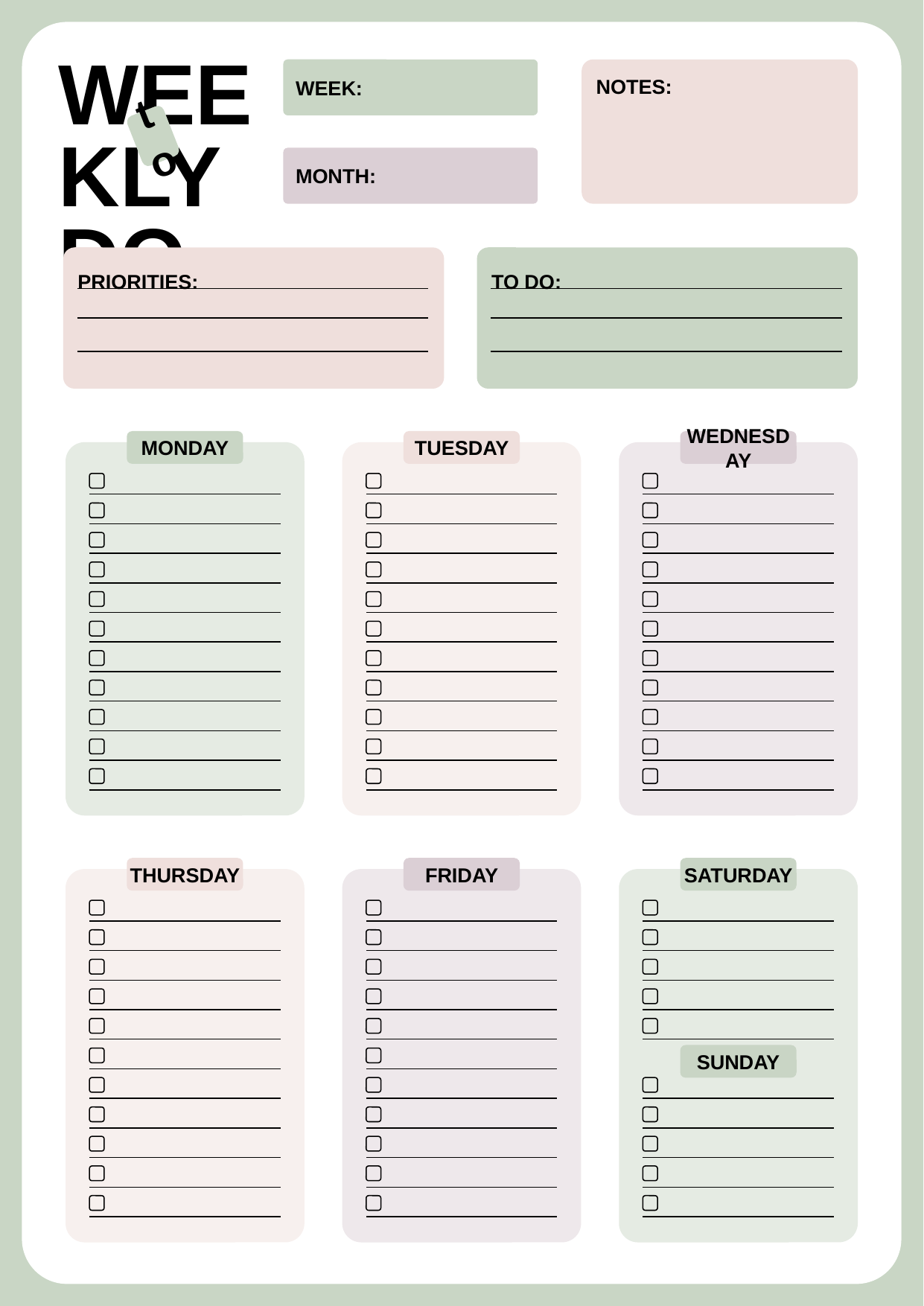

WEEKLY
DO LIST
WEEK:
NOTES:
to
MONTH:
PRIORITIES:
TO DO:
MONDAY

TUESDAY

WEDNESDAY

THURSDAY

FRIDAY

SATURDAY

SUNDAY